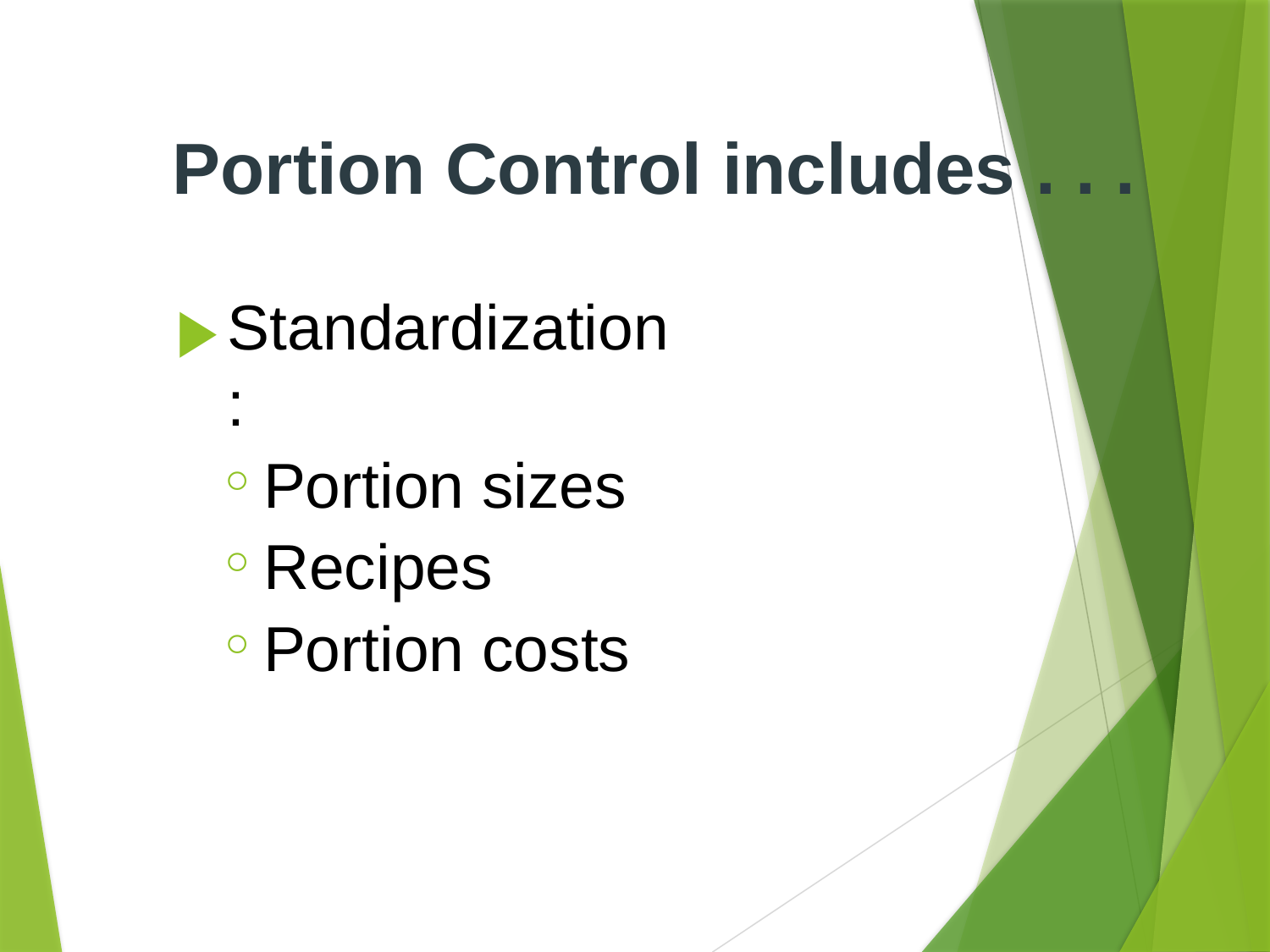

# Portion Control includes . . .
Standardization:
Portion sizes
Recipes
Portion costs